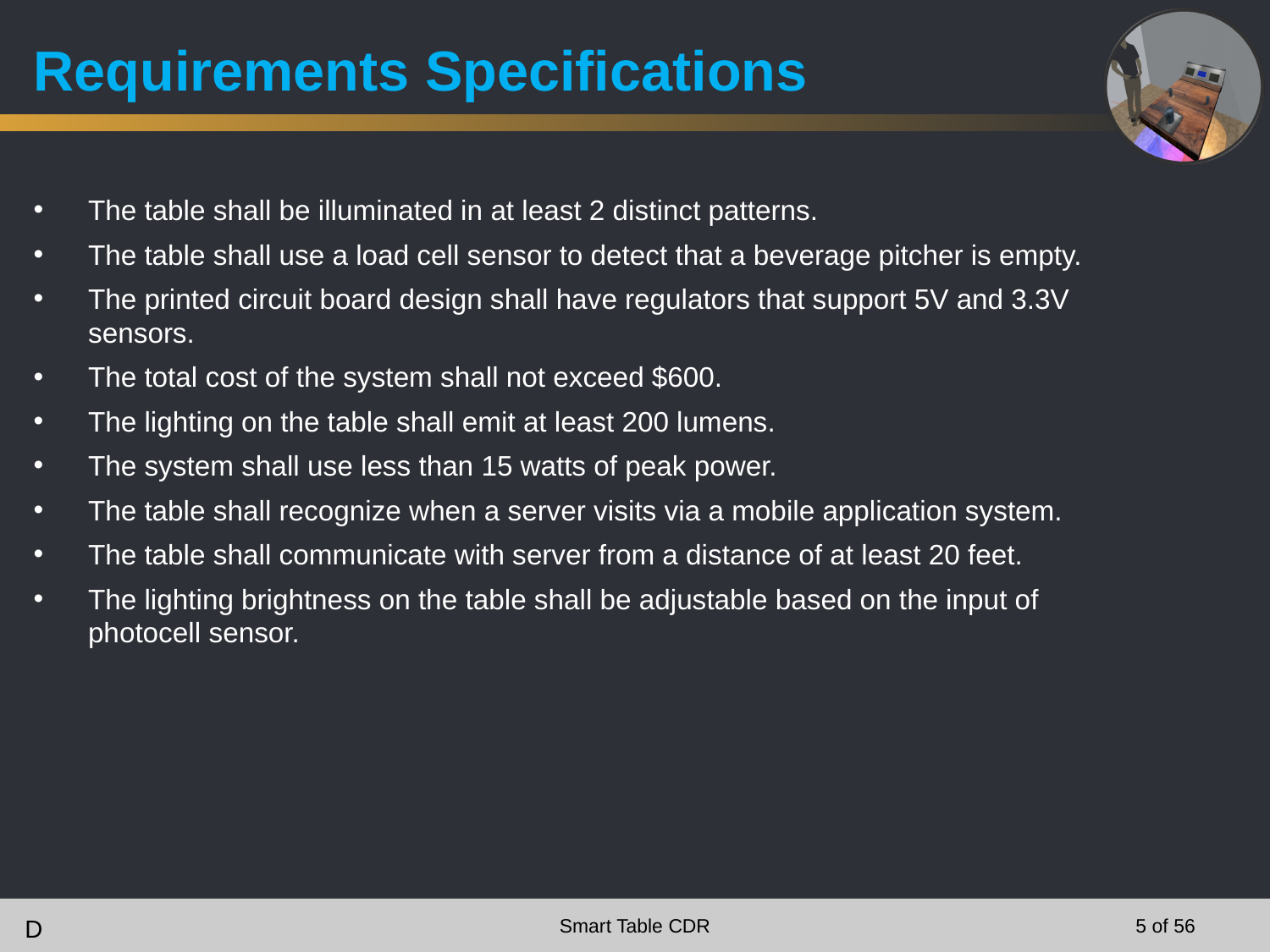

# Requirements Specifications
The table shall be illuminated in at least 2 distinct patterns.
The table shall use a load cell sensor to detect that a beverage pitcher is empty.
The printed circuit board design shall have regulators that support 5V and 3.3V sensors.
The total cost of the system shall not exceed $600.
The lighting on the table shall emit at least 200 lumens.
The system shall use less than 15 watts of peak power.
The table shall recognize when a server visits via a mobile application system.
The table shall communicate with server from a distance of at least 20 feet.
The lighting brightness on the table shall be adjustable based on the input of photocell sensor.

D